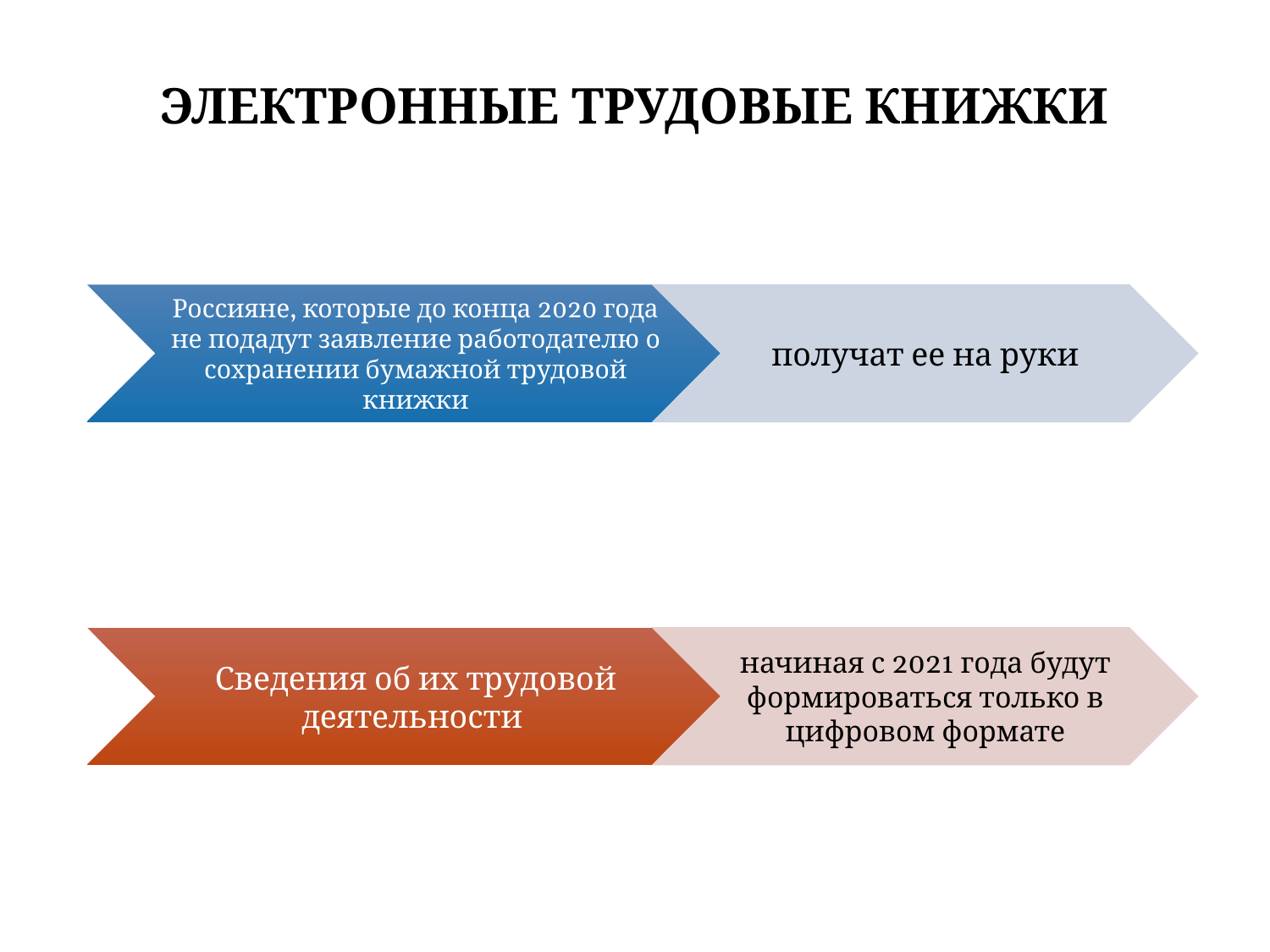

# ЭЛЕКТРОННЫЕ ТРУДОВЫЕ КНИЖКИ
Россияне, которые до конца 2020 года не подадут заявление работодателю о сохранении бумажной трудовой книжки
получат ее на руки
Сведения об их трудовой деятельности
начиная с 2021 года будут формироваться только в цифровом формате